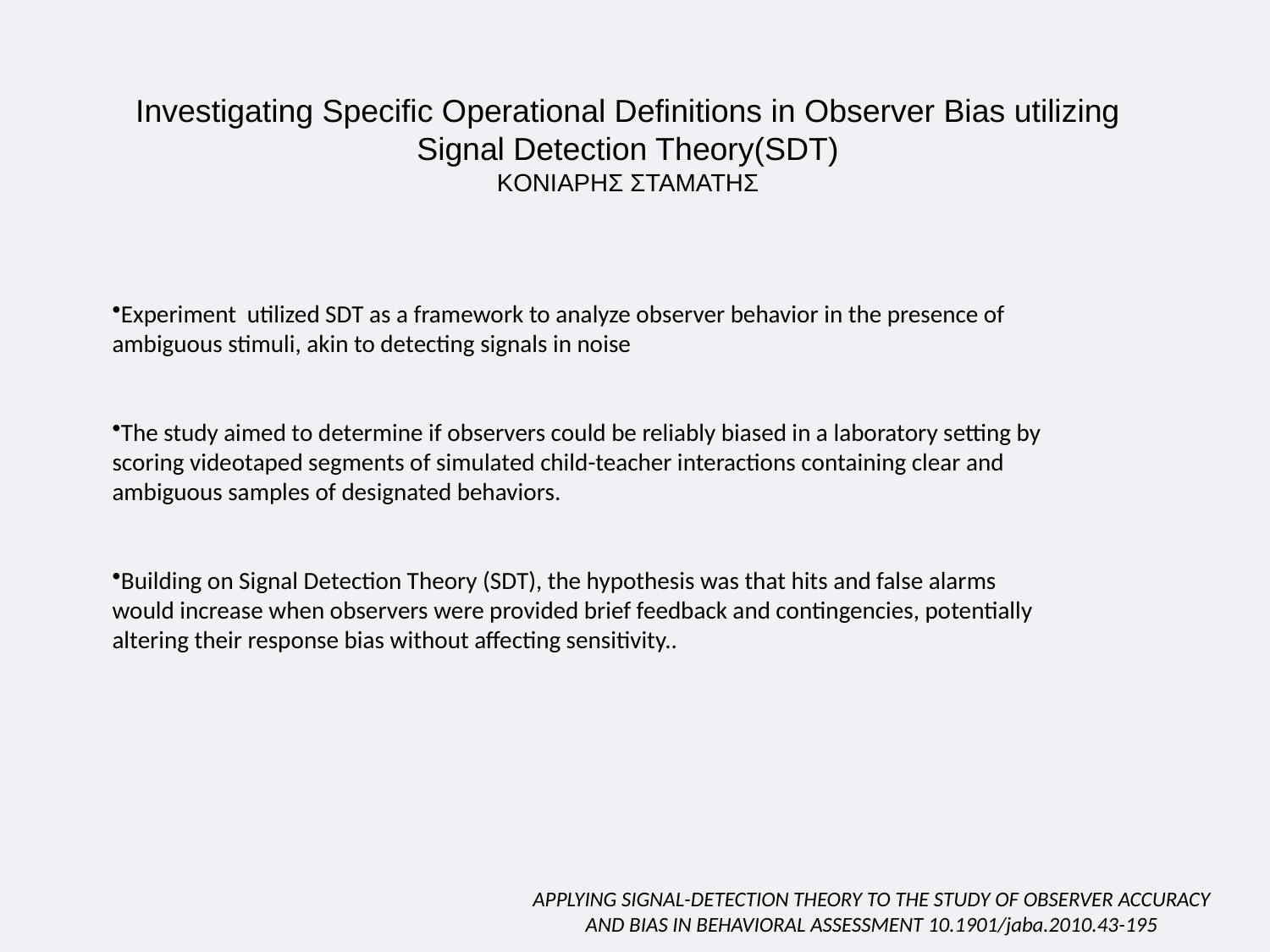

# Investigating Specific Operational Definitions in Observer Bias utilizing Signal Detection Theory(SDT)
KOΝΙΑΡΗΣ ΣΤΑΜΑΤΗΣ

Experiment  utilized SDT as a framework to analyze observer behavior in the presence of ambiguous stimuli, akin to detecting signals in noise

The study aimed to determine if observers could be reliably biased in a laboratory setting by scoring videotaped segments of simulated child-teacher interactions containing clear and ambiguous samples of designated behaviors.

Building on Signal Detection Theory (SDT), the hypothesis was that hits and false alarms would increase when observers were provided brief feedback and contingencies, potentially altering their response bias without affecting sensitivity..

APPLYING SIGNAL-DETECTION THEORY TO THE STUDY OF OBSERVER ACCURACY AND BIAS IN BEHAVIORAL ASSESSMENT 10.1901/jaba.2010.43-195